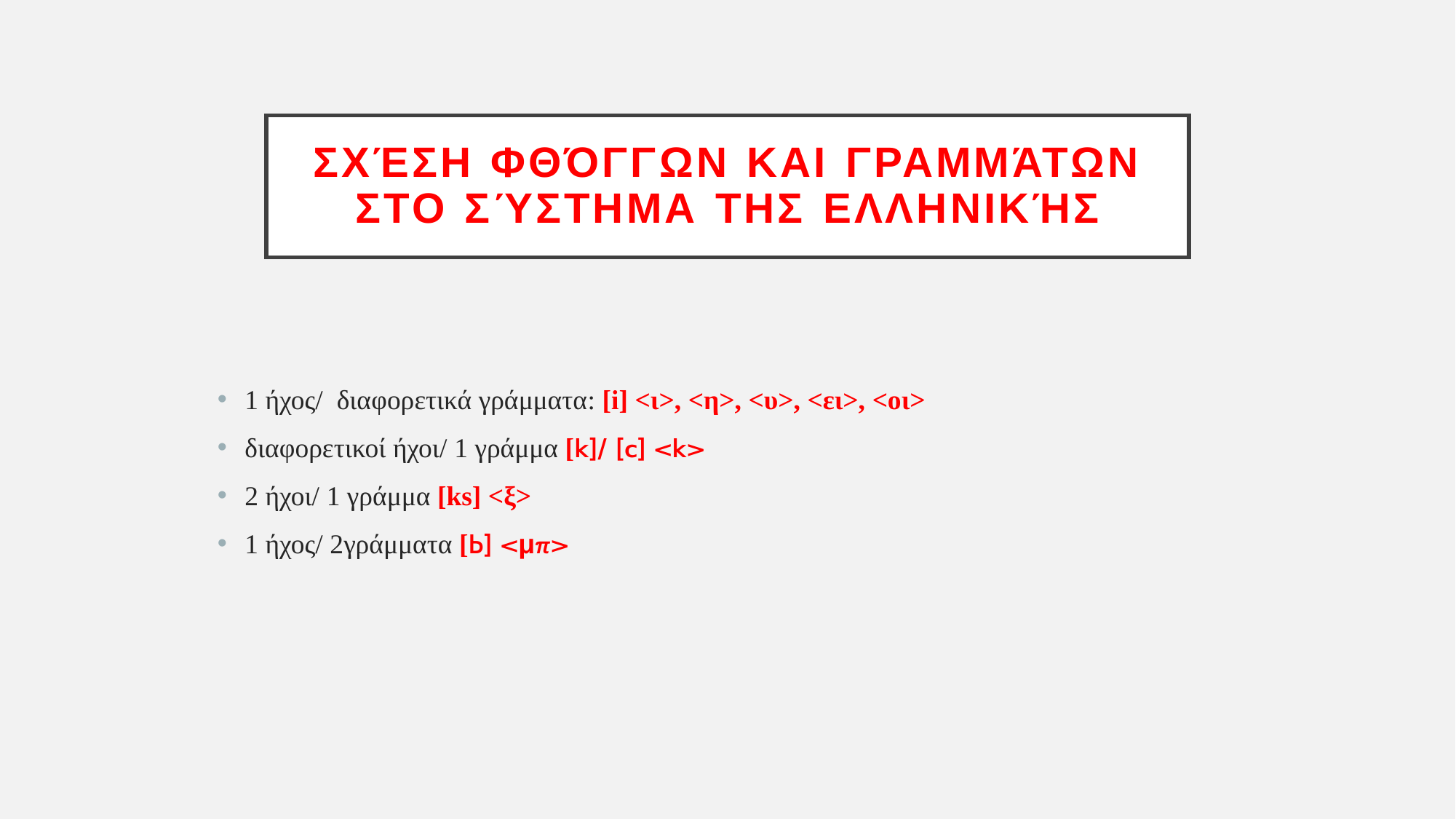

# Σχέση φθόγγων και γραμμάτων στο σύστημα της Ελληνικής

1 ήχος/  διαφορετικά γράμματα: [i] <ι>, <η>, <υ>, <ει>, <οι>
διαφορετικοί ήχοι/ 1 γράμμα [k]/ [c] <k>
2 ήχοι/ 1 γράμμα [ks] <ξ>
1 ήχος/ 2γράμματα [b] <μπ>